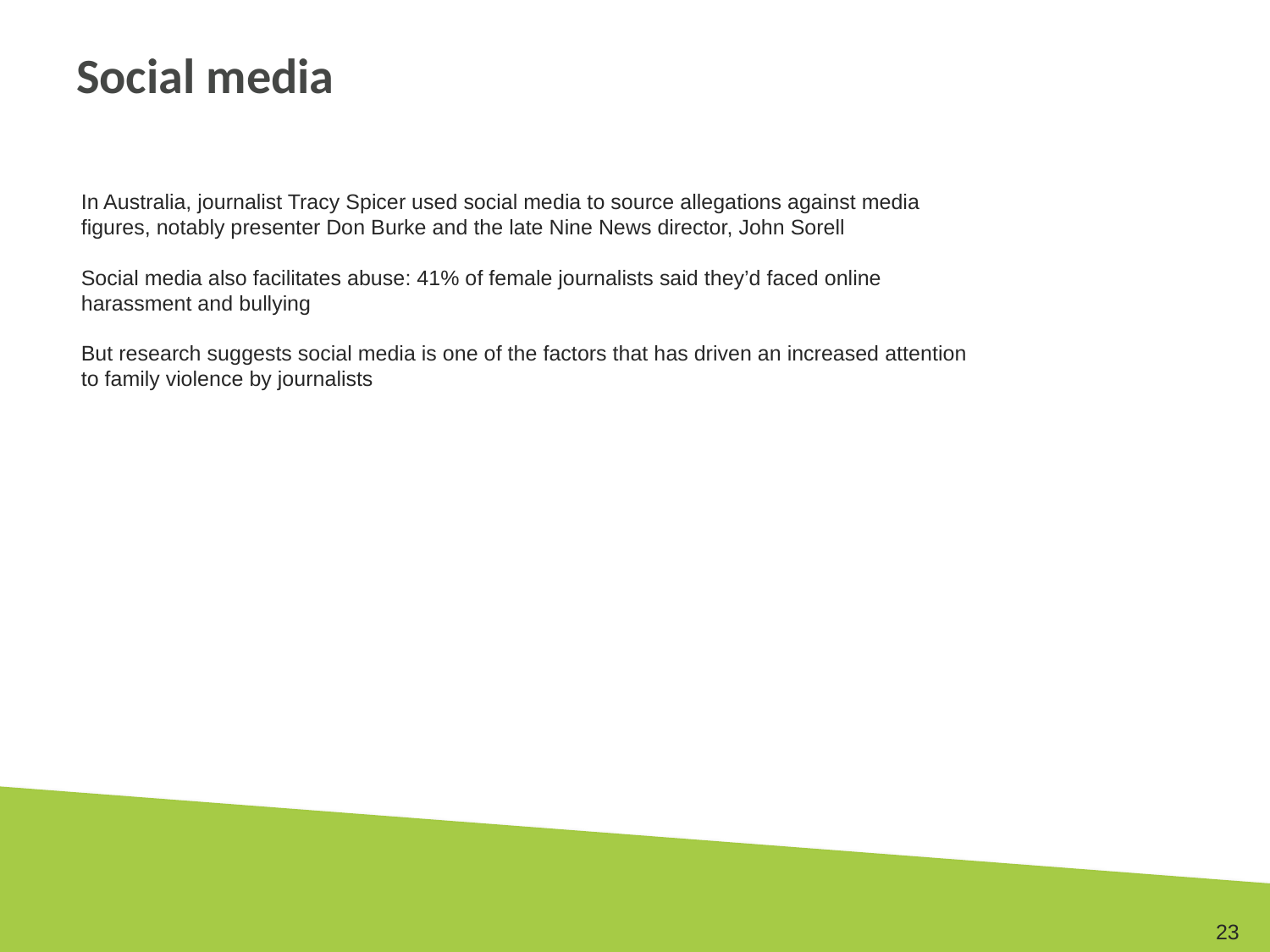

# Social media
In Australia, journalist Tracy Spicer used social media to source allegations against media figures, notably presenter Don Burke and the late Nine News director, John Sorell

Social media also facilitates abuse: 41% of female journalists said they’d faced online harassment and bullying

But research suggests social media is one of the factors that has driven an increased attention to family violence by journalists
23